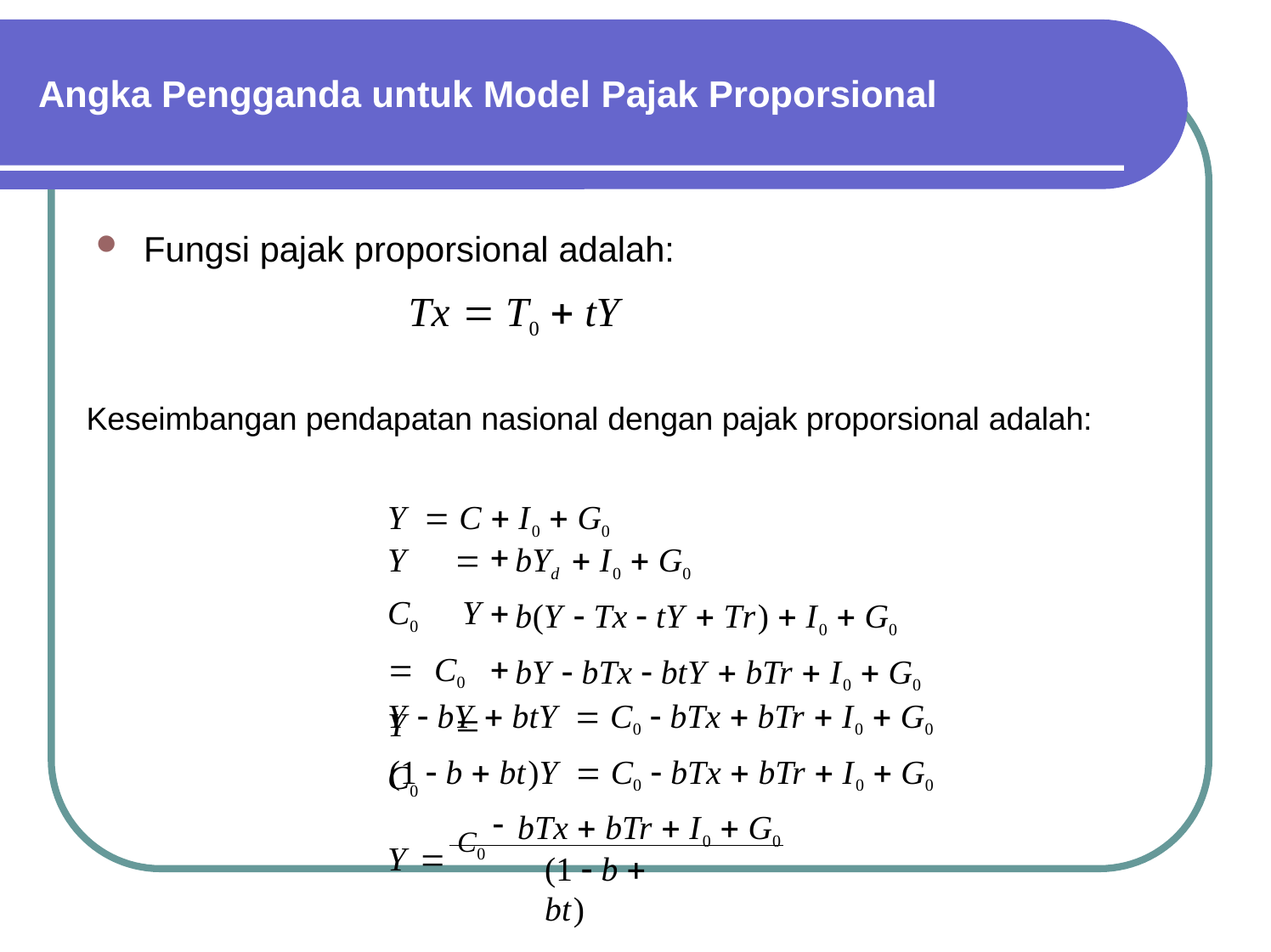

# Angka Pengganda untuk Model Pajak Proporsional
Fungsi pajak proporsional adalah:
Tx = T0  + tY

Keseimbangan pendapatan nasional dengan pajak proporsional adalah:

Y  = C + I0  + G0
bYd  + I0  + G0
b(Y − Tx − tY + Tr) + I0  + G0
bY − bTx − btY + bTr + I0  + G0
Y = C0  Y = C0  Y = C0
Y − bY + btY  = C0  − bTx + bTr + I0  + G0
(1 − b + bt)Y  = C0  − bTx + bTr + I0  + G0
bTx + bTr + I0  + G0
Y = C0
(1 − b + bt)